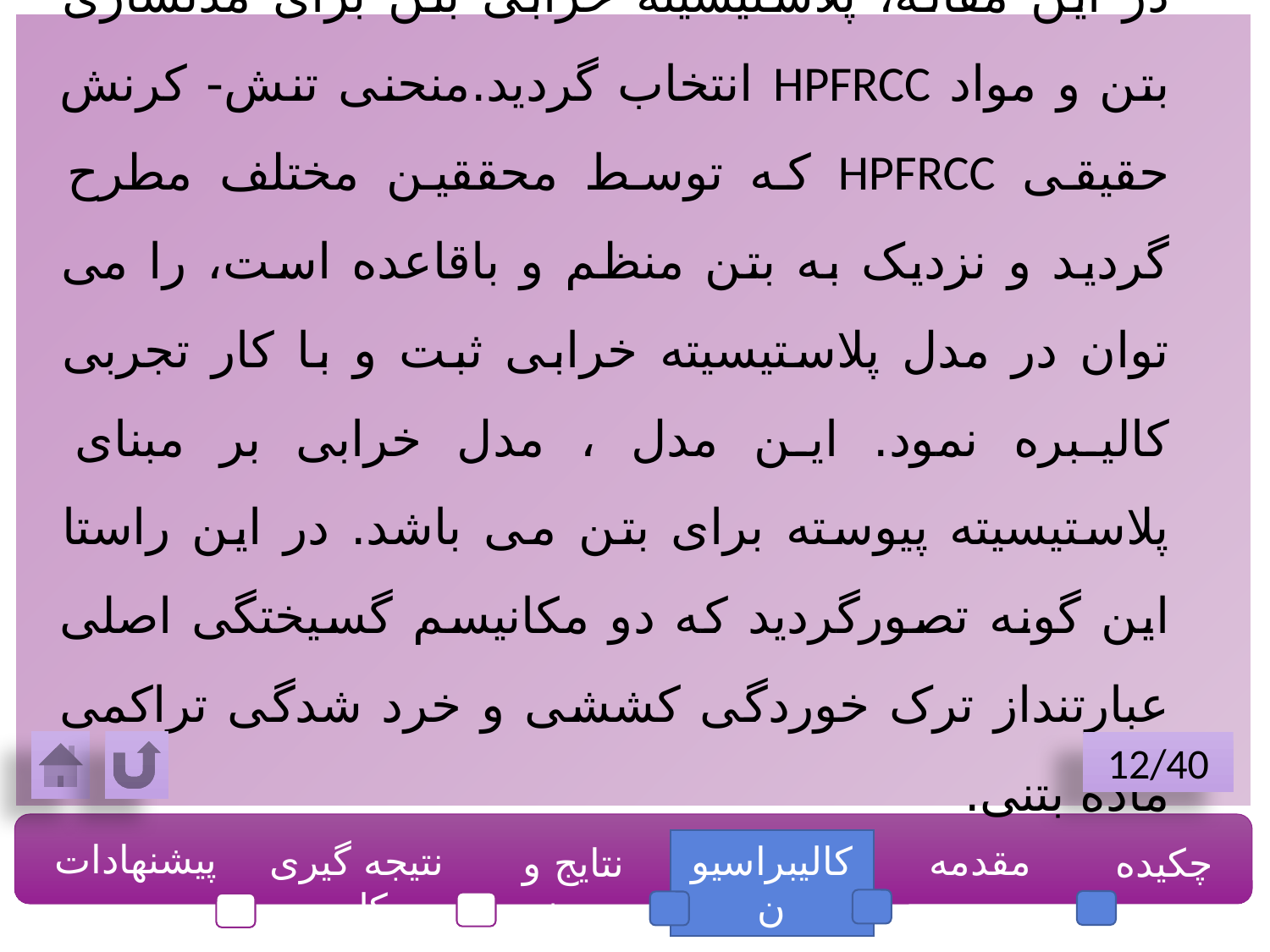

در این مقاله، پلاستیسیته خرابی بتن برای مدلسازی بتن و مواد HPFRCC انتخاب گردید.منحنی تنش- کرنش حقیقی HPFRCC که توسط محققین مختلف مطرح گردید و نزدیک به بتن منظم و باقاعده است، را می توان در مدل پلاستیسیته خرابی ثبت و با کار تجربی کالیبره نمود. این مدل ، مدل خرابی بر مبنای پلاستیسیته پیوسته برای بتن می باشد. در این راستا این گونه تصورگردید که دو مکانیسم گسیختگی اصلی عبارتنداز ترک خوردگی کششی و خرد شدگی تراکمی ماده بتنی.

12/40

پیشنهادات
نتیجه گیری کلی
کالیبراسیون
مقدمه
چکیده
نتایج و بحث